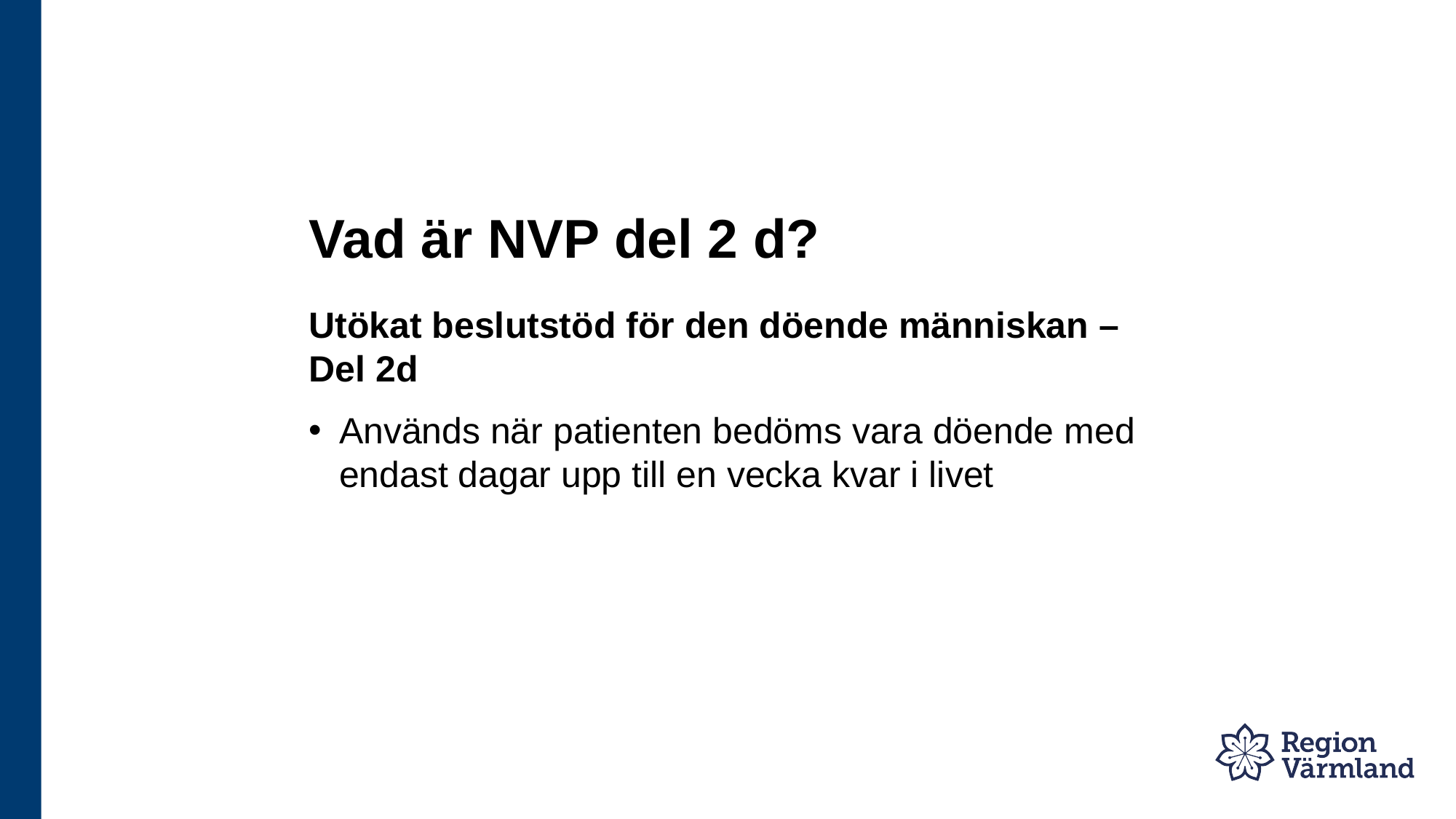

# Vad är NVP del 2 d?
Utökat beslutstöd för den döende människan – Del 2d
Används när patienten bedöms vara döende med endast dagar upp till en vecka kvar i livet